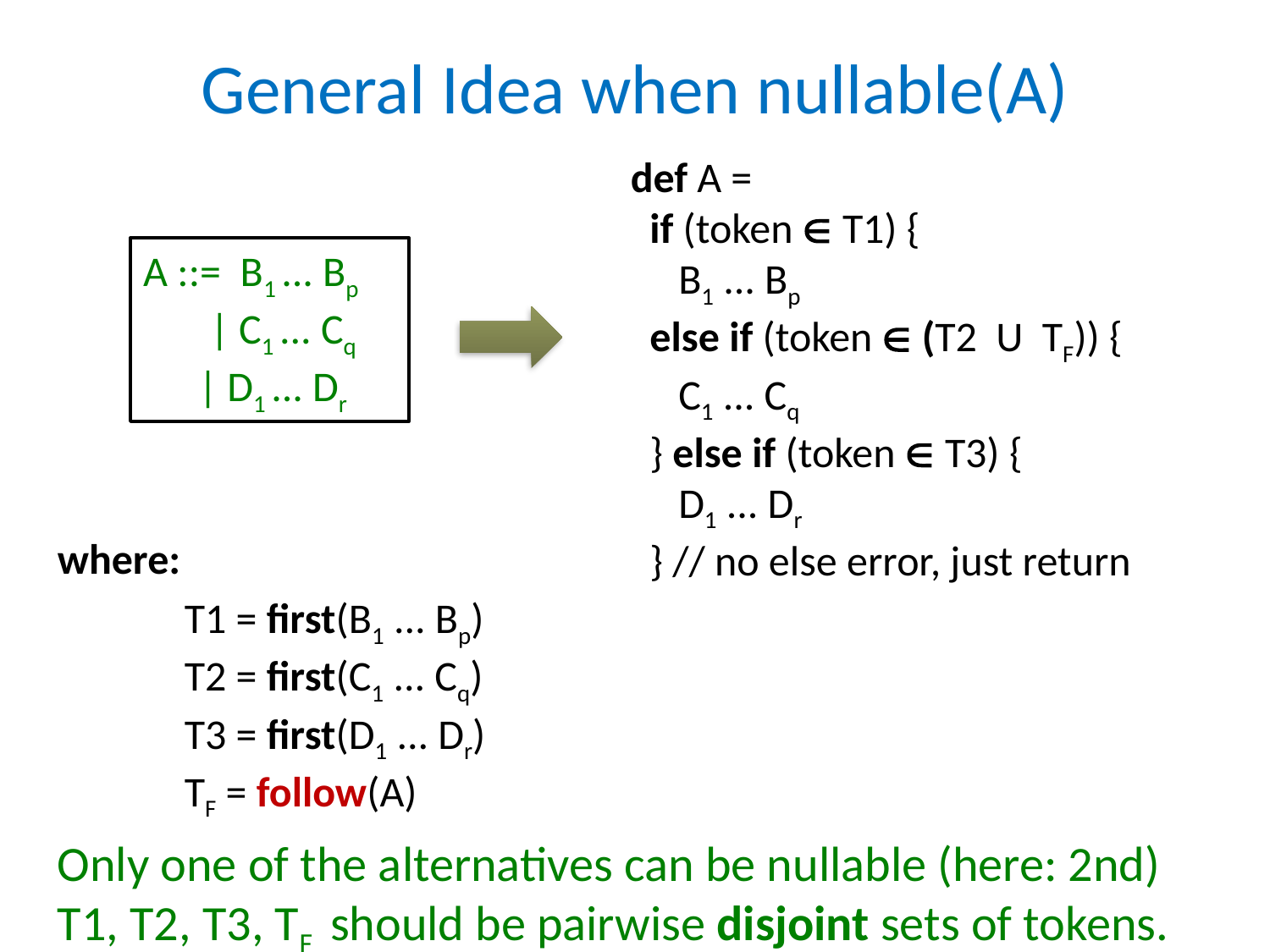

# General Idea when nullable(A)
def A =
  if (token ∈ T1) {
     B1 ... Bp
  else if (token ∈ (T2  U  TF)) {
     C1 ... Cq
  } else if (token ∈ T3) {
     D1 ... Dr
  } // no else error, just return
A ::=  B1 ... Bp
       | C1 ... Cq
          | D1 ... Dr

where:
	T1 = first(B1 ... Bp)
	T2 = first(C1 ... Cq)
	T3 = first(D1 ... Dr)
	TF = follow(A)
Only one of the alternatives can be nullable (here: 2nd) T1, T2, T3, TF  should be pairwise disjoint sets of tokens.